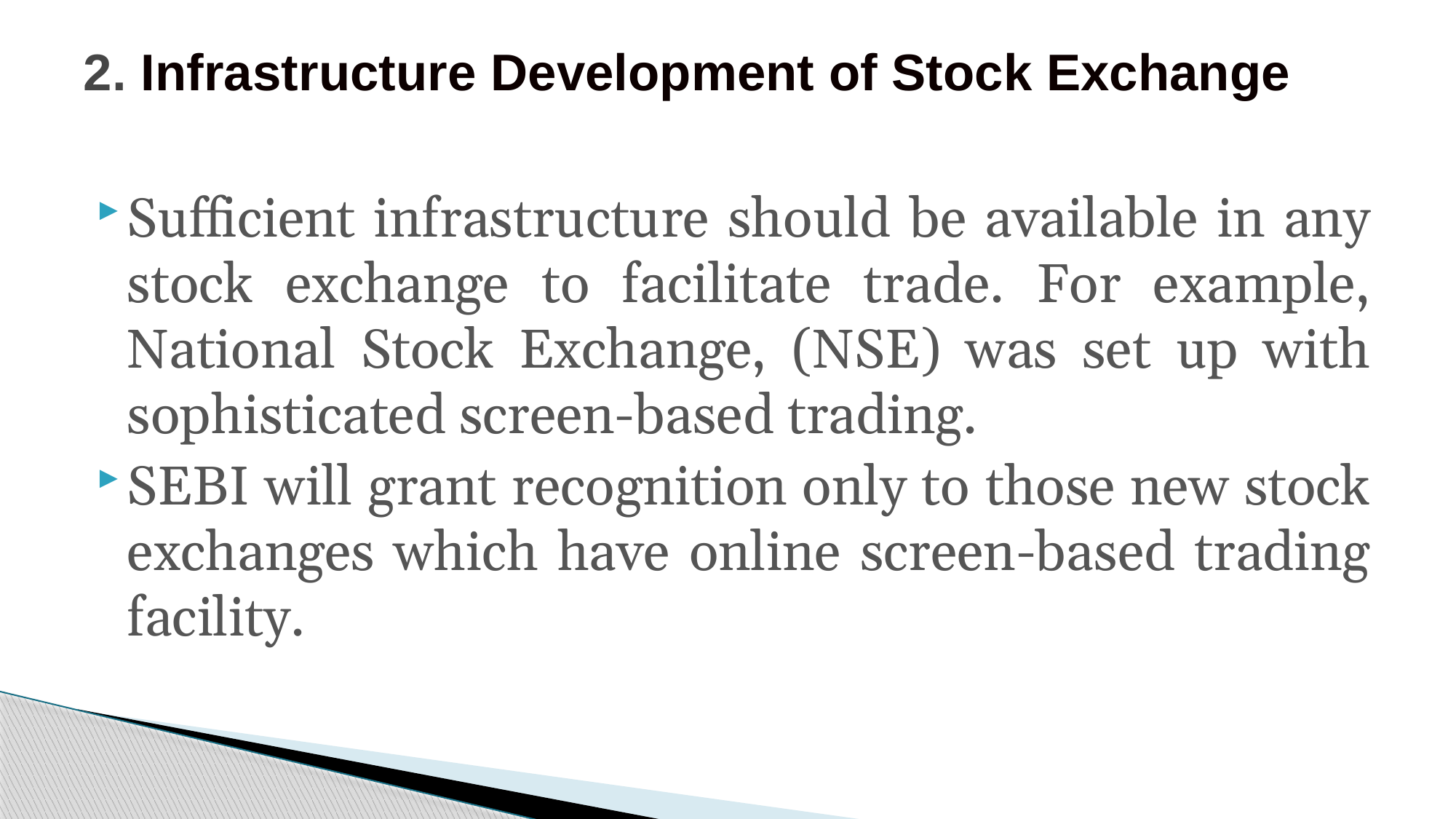

# 2. Infrastructure Development of Stock Exchange
Sufficient infrastructure should be available in any stock exchange to facilitate trade. For example, National Stock Exchange, (NSE) was set up with sophisticated screen-based trading.
SEBI will grant recognition only to those new stock exchanges which have online screen-based trading facility.